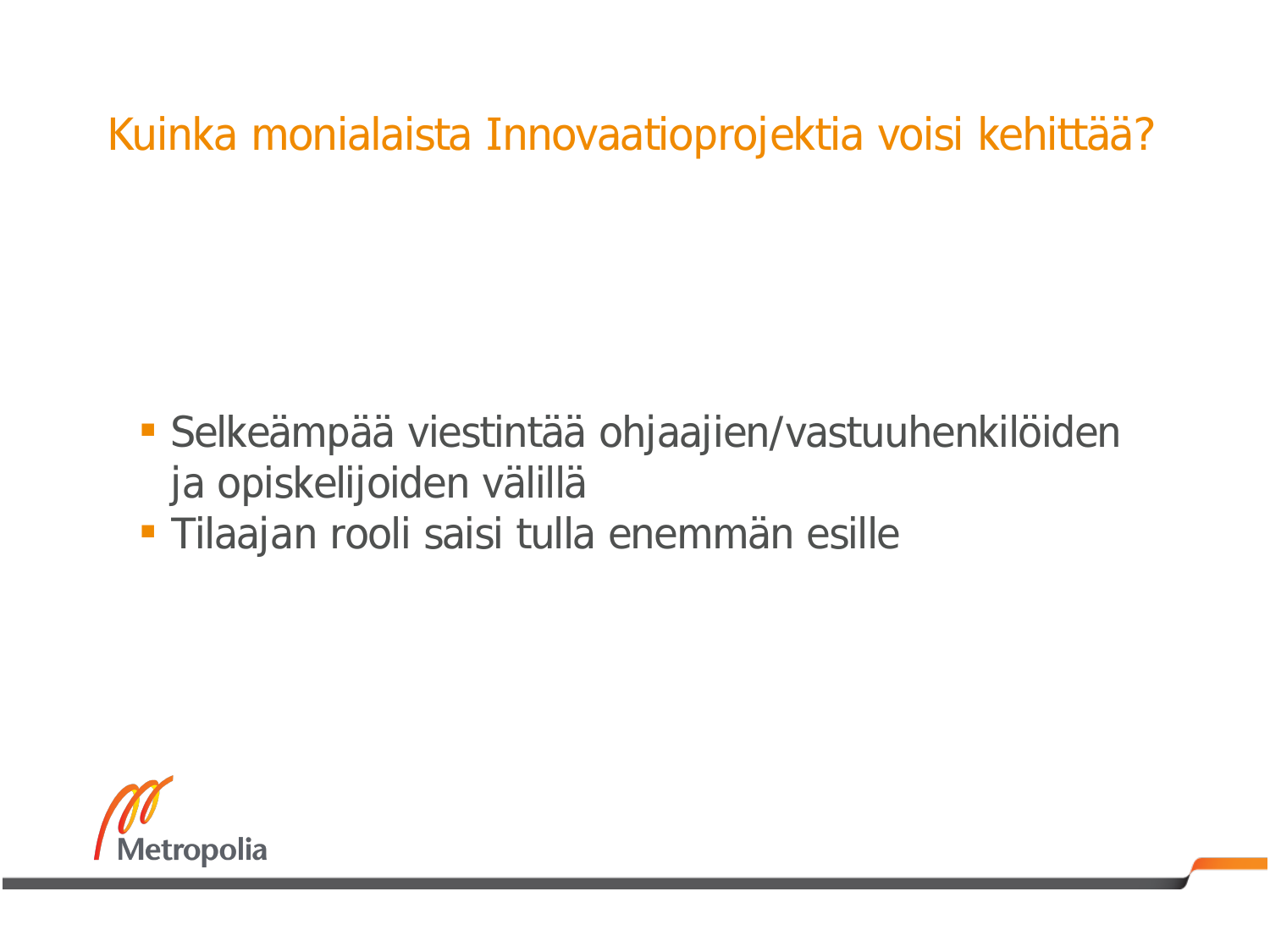

# Kuinka monialaista Innovaatioprojektia voisi kehittää?

Selkeämpää viestintää ohjaajien/vastuuhenkilöiden ja opiskelijoiden välillä
Tilaajan rooli saisi tulla enemmän esille